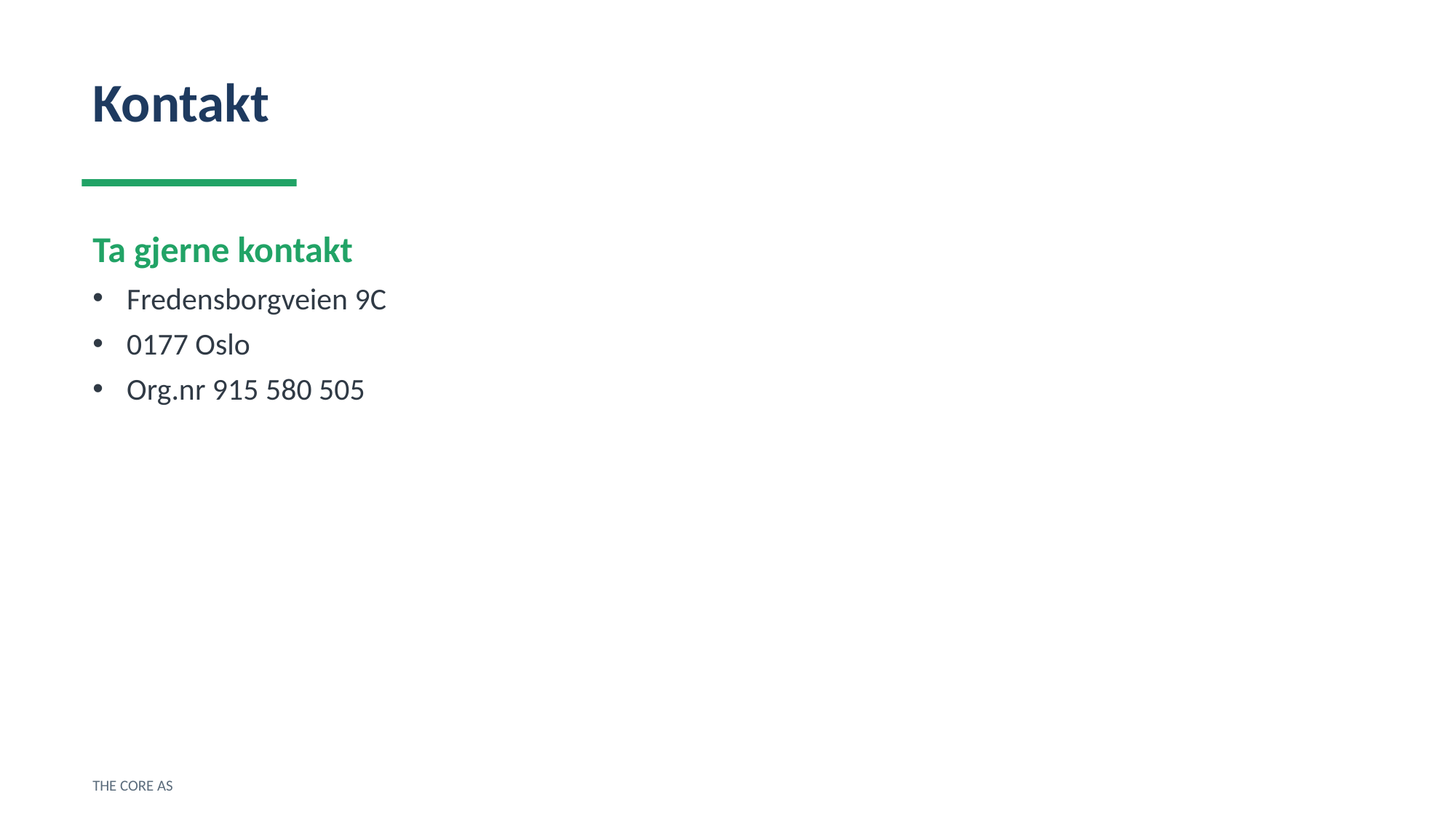

Kontakt

Ta gjerne kontakt
Fredensborgveien 9C
0177 Oslo
Org.nr 915 580 505
THE CORE AS